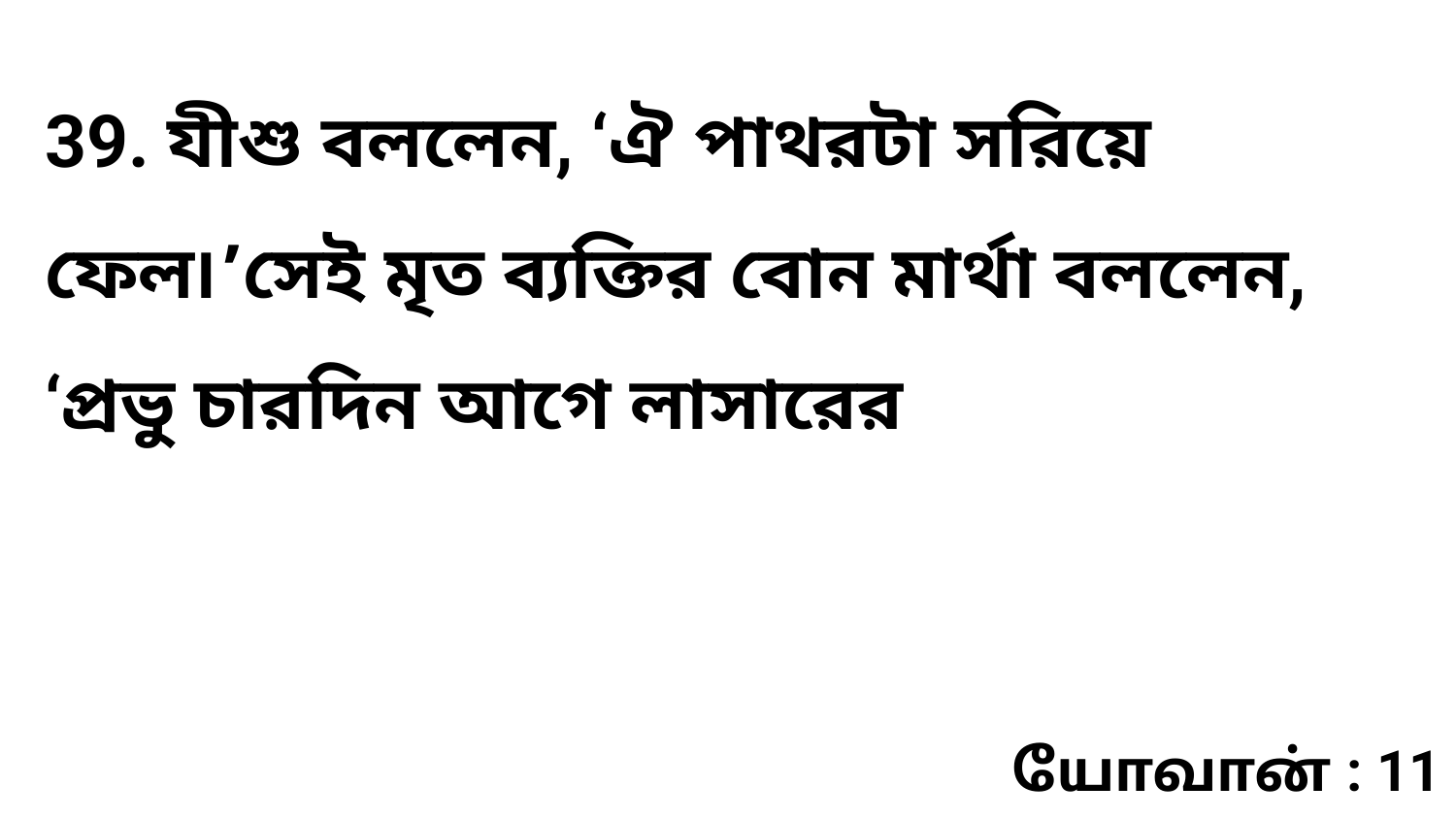

39. যীশু বললেন, ‘ঐ পাথরটা সরিয়ে ফেল৷’সেই মৃত ব্যক্তির বোন মার্থা বললেন, ‘প্রভু চারদিন আগে লাসারের
யோவான் : 11